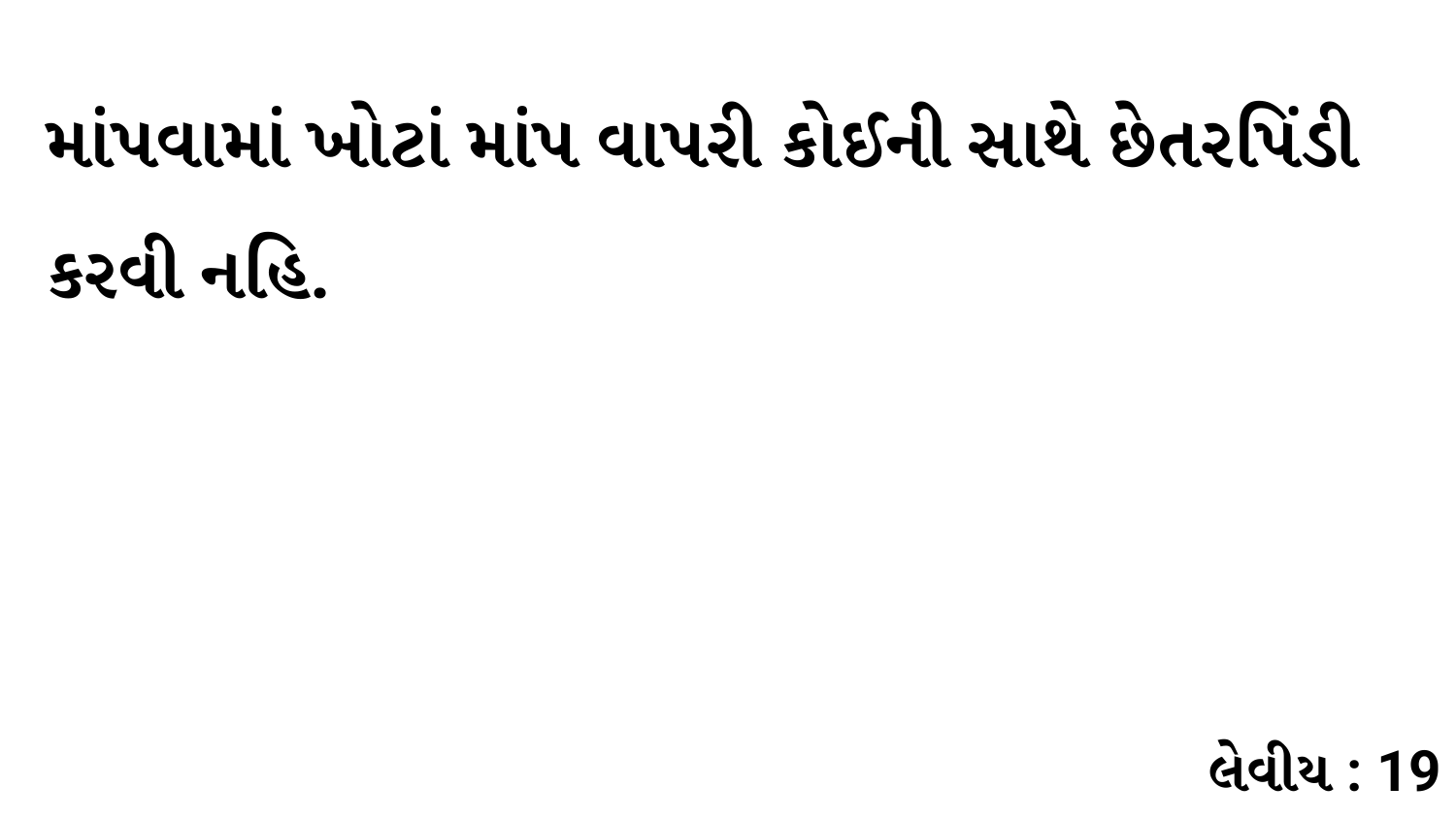

માંપવામાં ખોટાં માંપ વાપરી કોઈની સાથે છેતરપિંડી કરવી નહિ.
લેવીય : 19